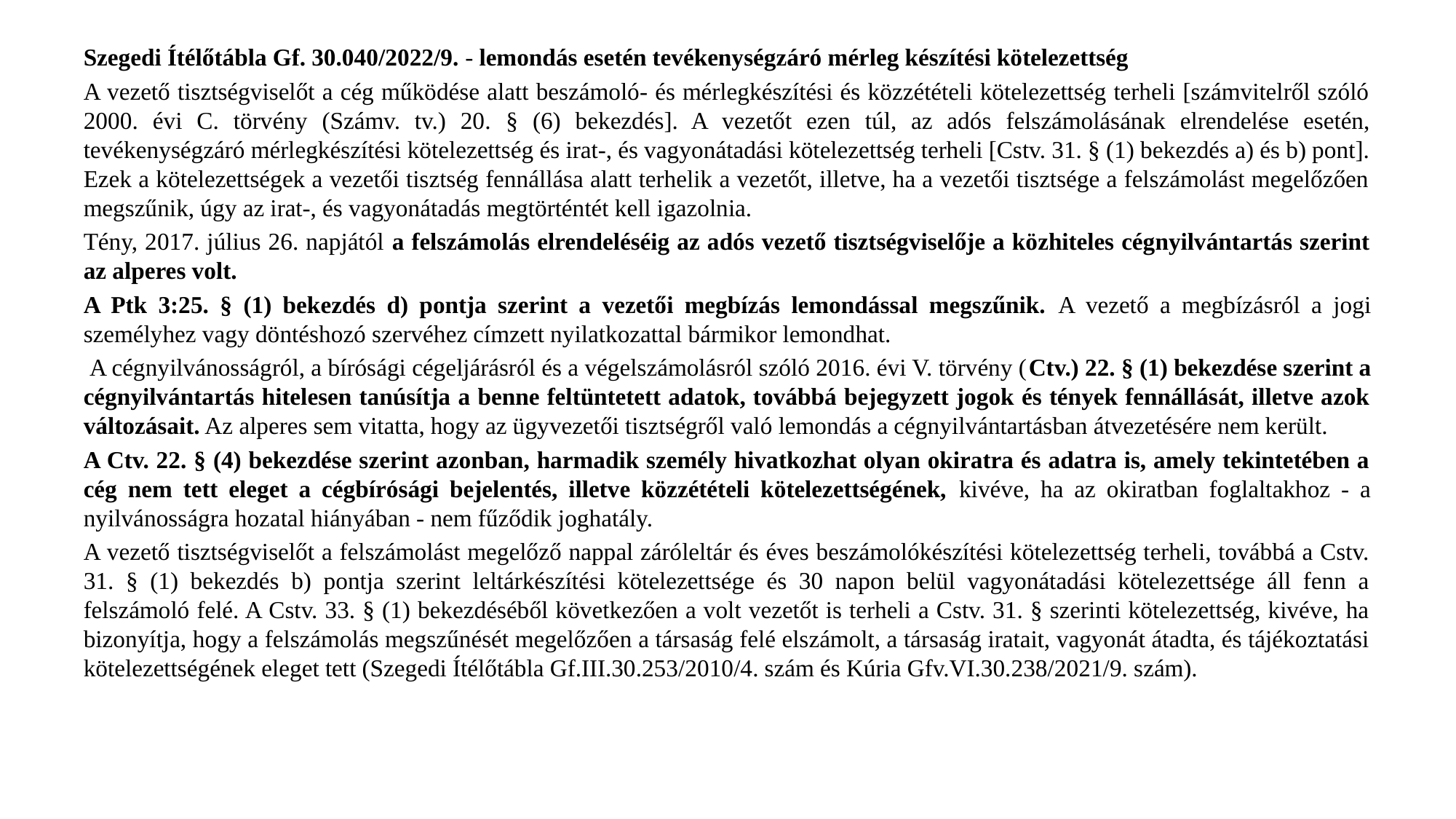

Szegedi Ítélőtábla Gf. 30.040/2022/9. - lemondás esetén tevékenységzáró mérleg készítési kötelezettség
A vezető tisztségviselőt a cég működése alatt beszámoló- és mérlegkészítési és közzétételi kötelezettség terheli [számvitelről szóló 2000. évi C. törvény (Számv. tv.) 20. § (6) bekezdés]. A vezetőt ezen túl, az adós felszámolásának elrendelése esetén, tevékenységzáró mérlegkészítési kötelezettség és irat-, és vagyonátadási kötelezettség terheli [Cstv. 31. § (1) bekezdés a) és b) pont]. Ezek a kötelezettségek a vezetői tisztség fennállása alatt terhelik a vezetőt, illetve, ha a vezetői tisztsége a felszámolást megelőzően megszűnik, úgy az irat-, és vagyonátadás megtörténtét kell igazolnia.
Tény, 2017. július 26. napjától a felszámolás elrendeléséig az adós vezető tisztségviselője a közhiteles cégnyilvántartás szerint az alperes volt.
A Ptk 3:25. § (1) bekezdés d) pontja szerint a vezetői megbízás lemondással megszűnik. A vezető a megbízásról a jogi személyhez vagy döntéshozó szervéhez címzett nyilatkozattal bármikor lemondhat.
 A cégnyilvánosságról, a bírósági cégeljárásról és a végelszámolásról szóló 2016. évi V. törvény (Ctv.) 22. § (1) bekezdése szerint a cégnyilvántartás hitelesen tanúsítja a benne feltüntetett adatok, továbbá bejegyzett jogok és tények fennállását, illetve azok változásait. Az alperes sem vitatta, hogy az ügyvezetői tisztségről való lemondás a cégnyilvántartásban átvezetésére nem került.
A Ctv. 22. § (4) bekezdése szerint azonban, harmadik személy hivatkozhat olyan okiratra és adatra is, amely tekintetében a cég nem tett eleget a cégbírósági bejelentés, illetve közzétételi kötelezettségének, kivéve, ha az okiratban foglaltakhoz - a nyilvánosságra hozatal hiányában - nem fűződik joghatály.
A vezető tisztségviselőt a felszámolást megelőző nappal záróleltár és éves beszámolókészítési kötelezettség terheli, továbbá a Cstv. 31. § (1) bekezdés b) pontja szerint leltárkészítési kötelezettsége és 30 napon belül vagyonátadási kötelezettsége áll fenn a felszámoló felé. A Cstv. 33. § (1) bekezdéséből következően a volt vezetőt is terheli a Cstv. 31. § szerinti kötelezettség, kivéve, ha bizonyítja, hogy a felszámolás megszűnését megelőzően a társaság felé elszámolt, a társaság iratait, vagyonát átadta, és tájékoztatási kötelezettségének eleget tett (Szegedi Ítélőtábla Gf.III.30.253/2010/4. szám és Kúria Gfv.VI.30.238/2021/9. szám).